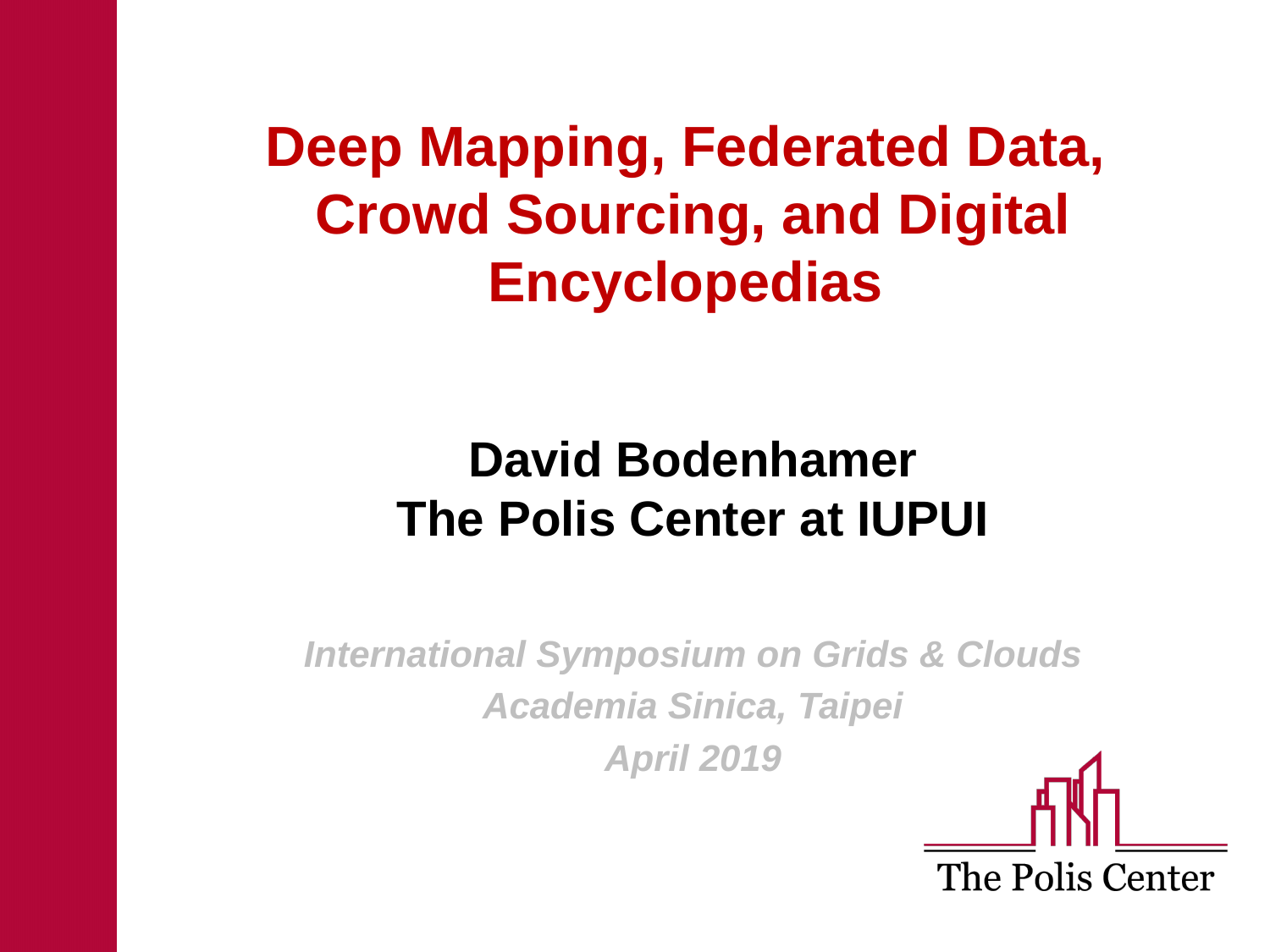

# Deep Mapping, Federated Data, Crowd Sourcing, and Digital Encyclopedias David Bodenhamer The Polis Center at IUPUI
International Symposium on Grids & Clouds
Academia Sinica, Taipei
April 2019